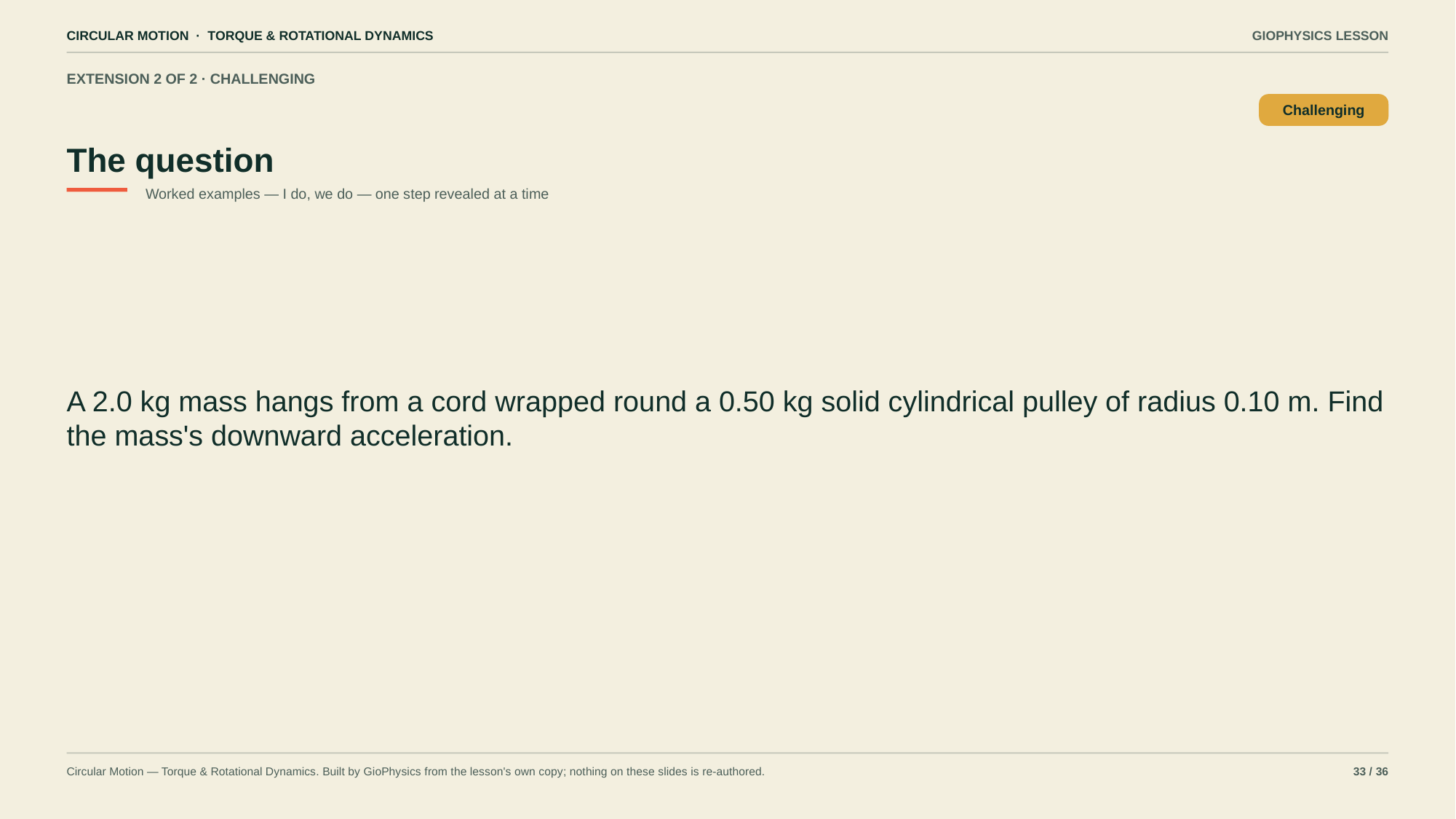

CIRCULAR MOTION  ·  TORQUE & ROTATIONAL DYNAMICS
GIOPHYSICS LESSON

EXTENSION 2 OF 2 · CHALLENGING
The question

Challenging
Worked examples — I do, we do — one step revealed at a time

A 2.0 kg mass hangs from a cord wrapped round a 0.50 kg solid cylindrical pulley of radius 0.10 m. Find the mass's downward acceleration.

Circular Motion — Torque & Rotational Dynamics. Built by GioPhysics from the lesson's own copy; nothing on these slides is re-authored.
33 / 36